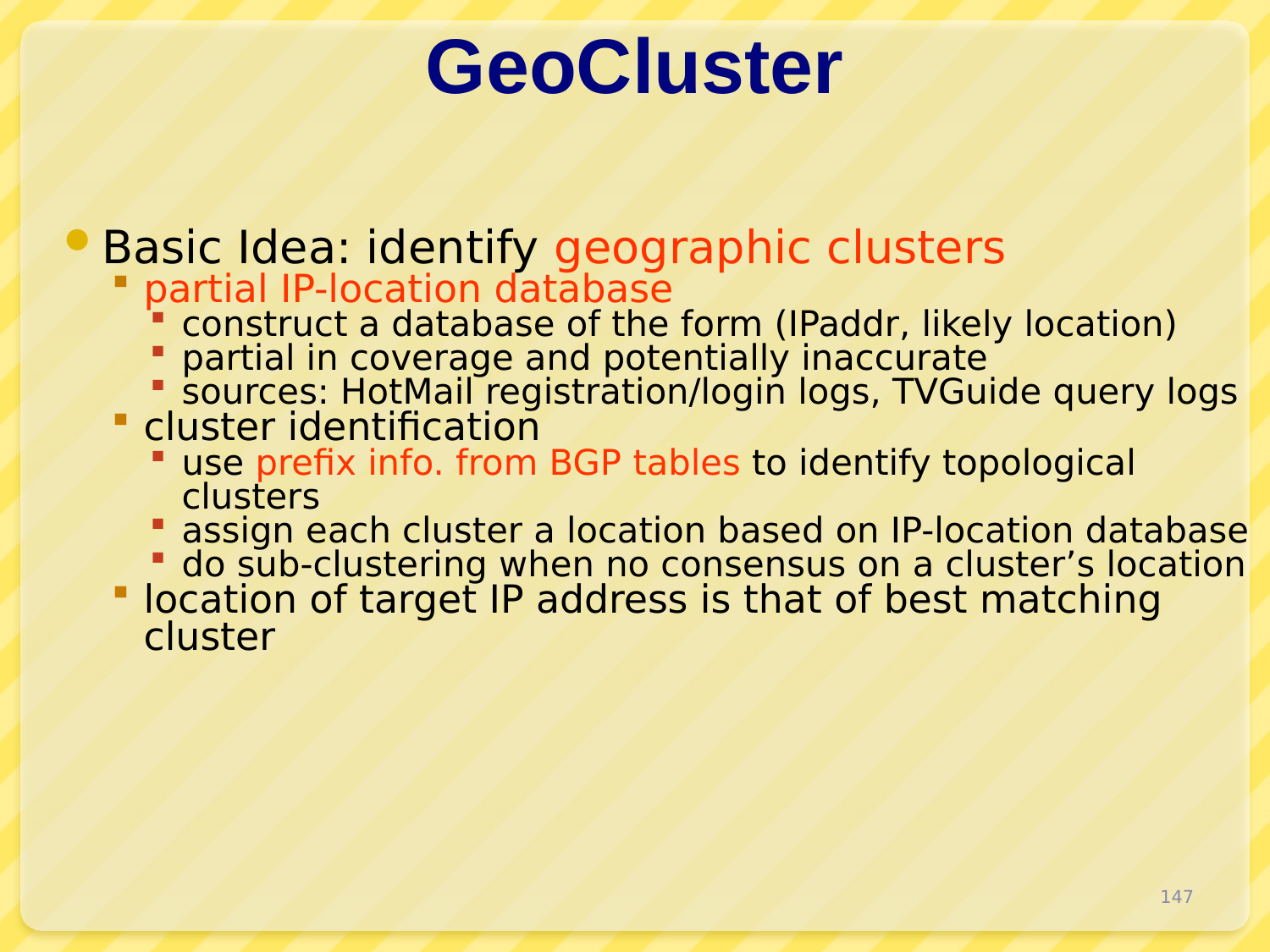

# GeoCluster
Basic Idea: identify geographic clusters
partial IP-location database
construct a database of the form (IPaddr, likely location)
partial in coverage and potentially inaccurate
sources: HotMail registration/login logs, TVGuide query logs
cluster identification
use prefix info. from BGP tables to identify topological clusters
assign each cluster a location based on IP-location database
do sub-clustering when no consensus on a cluster’s location
location of target IP address is that of best matching cluster

147